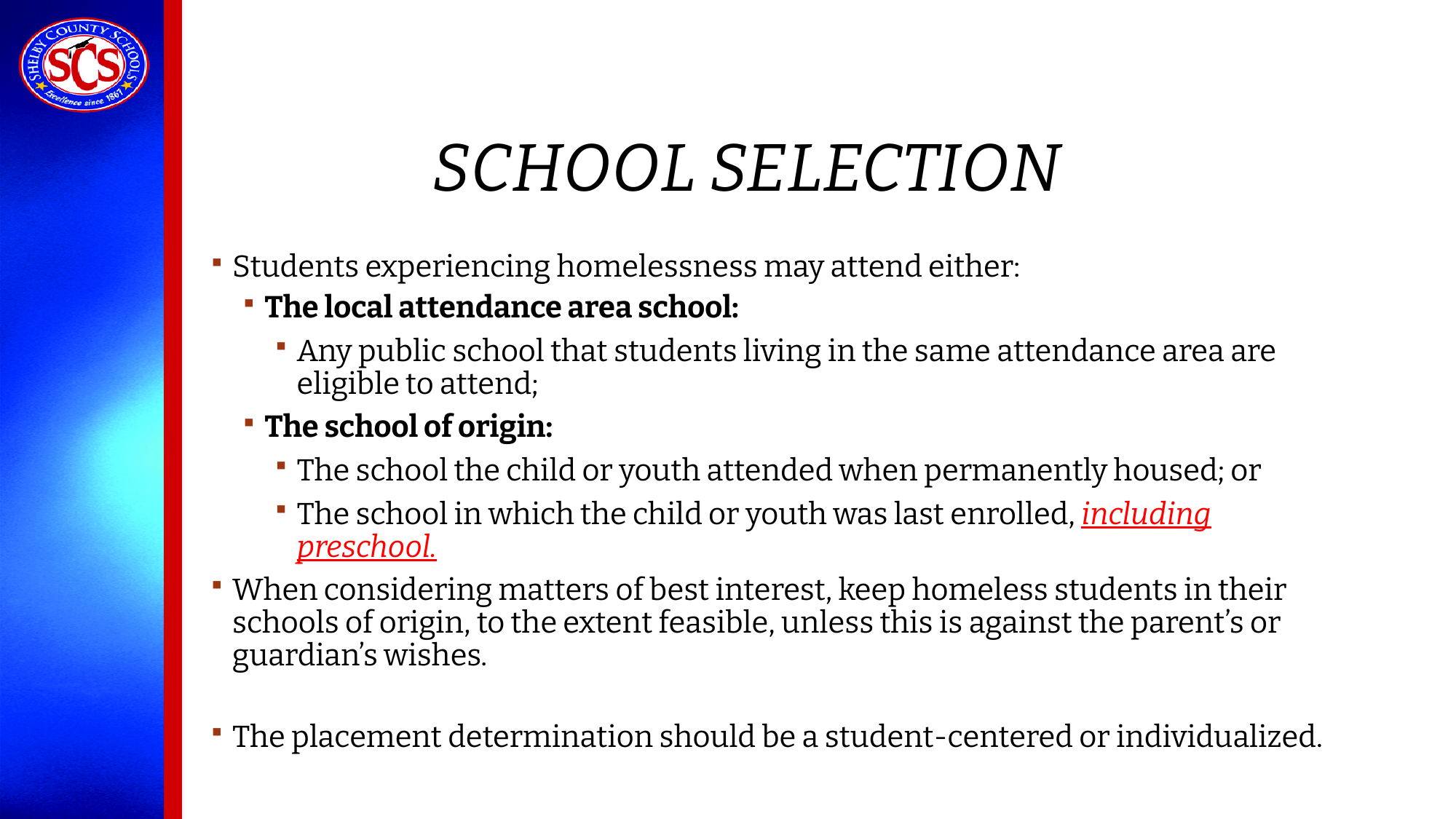

# School Selection
Students experiencing homelessness may attend either:
The local attendance area school:
Any public school that students living in the same attendance area are eligible to attend;
The school of origin:
The school the child or youth attended when permanently housed; or
The school in which the child or youth was last enrolled, including preschool.
When considering matters of best interest, keep homeless students in their schools of origin, to the extent feasible, unless this is against the parent’s or guardian’s wishes.

The placement determination should be a student-centered or individualized.